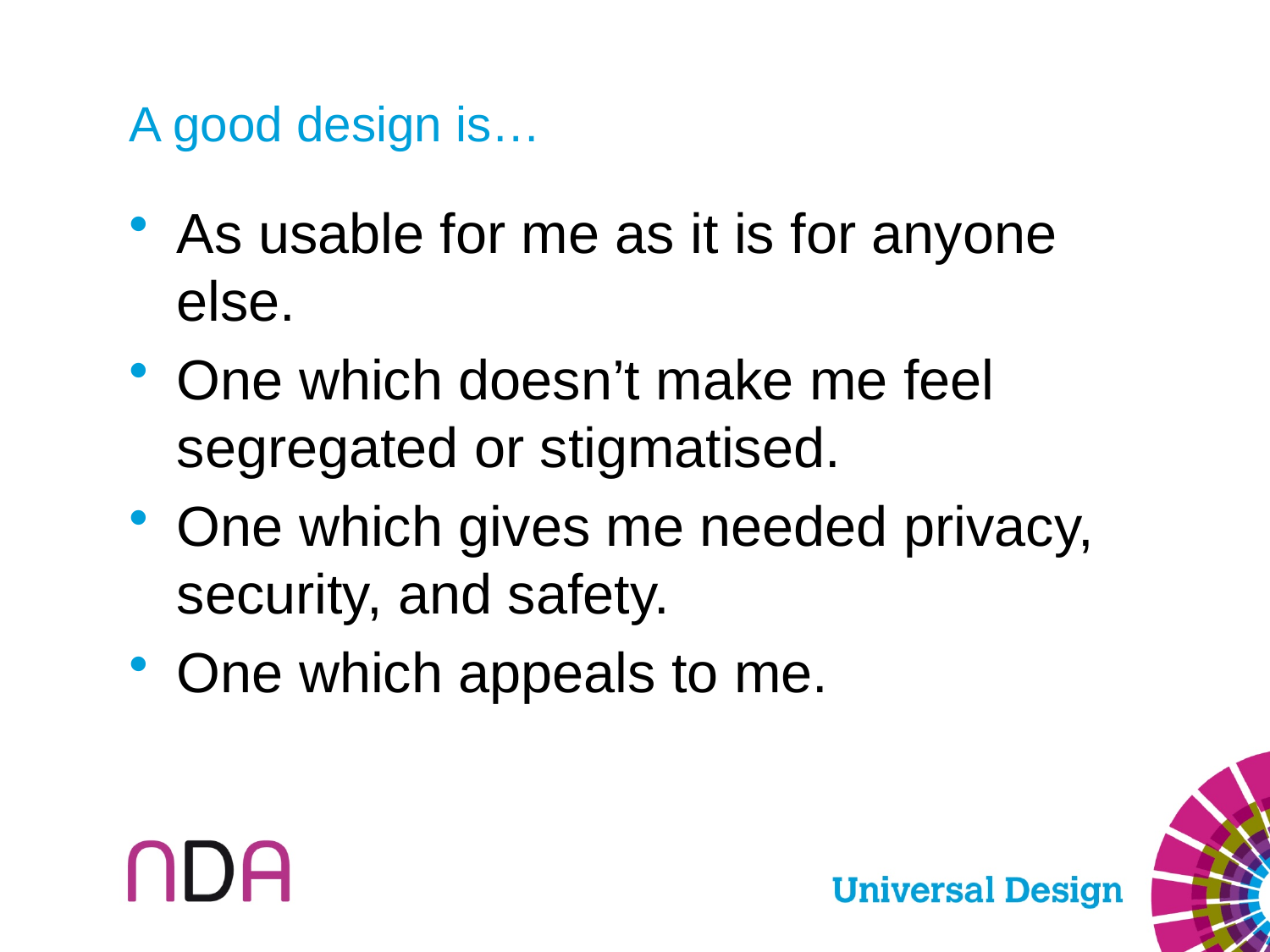

# A good design is…
As usable for me as it is for anyone else.
One which doesn’t make me feel segregated or stigmatised.
One which gives me needed privacy, security, and safety.
One which appeals to me.